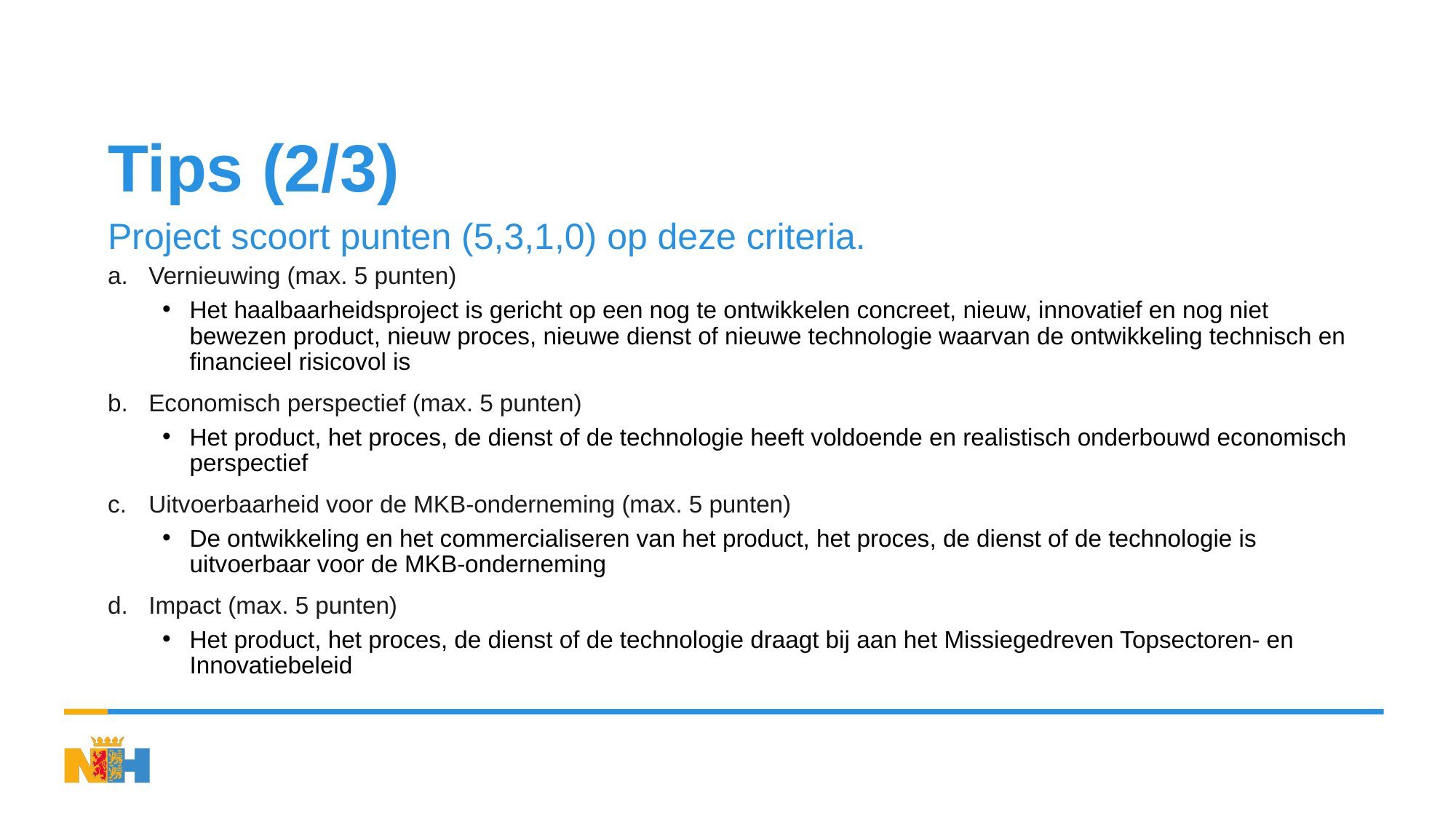

# Tips (2/3)
Project scoort punten (5,3,1,0) op deze criteria.
Vernieuwing (max. 5 punten)
Het haalbaarheidsproject is gericht op een nog te ontwikkelen concreet, nieuw, innovatief en nog niet bewezen product, nieuw proces, nieuwe dienst of nieuwe technologie waarvan de ontwikkeling technisch en financieel risicovol is
Economisch perspectief (max. 5 punten)
Het product, het proces, de dienst of de technologie heeft voldoende en realistisch onderbouwd economisch perspectief
Uitvoerbaarheid voor de MKB-onderneming (max. 5 punten)
De ontwikkeling en het commercialiseren van het product, het proces, de dienst of de technologie is uitvoerbaar voor de MKB-onderneming
Impact (max. 5 punten)
Het product, het proces, de dienst of de technologie draagt bij aan het Missiegedreven Topsectoren- en Innovatiebeleid